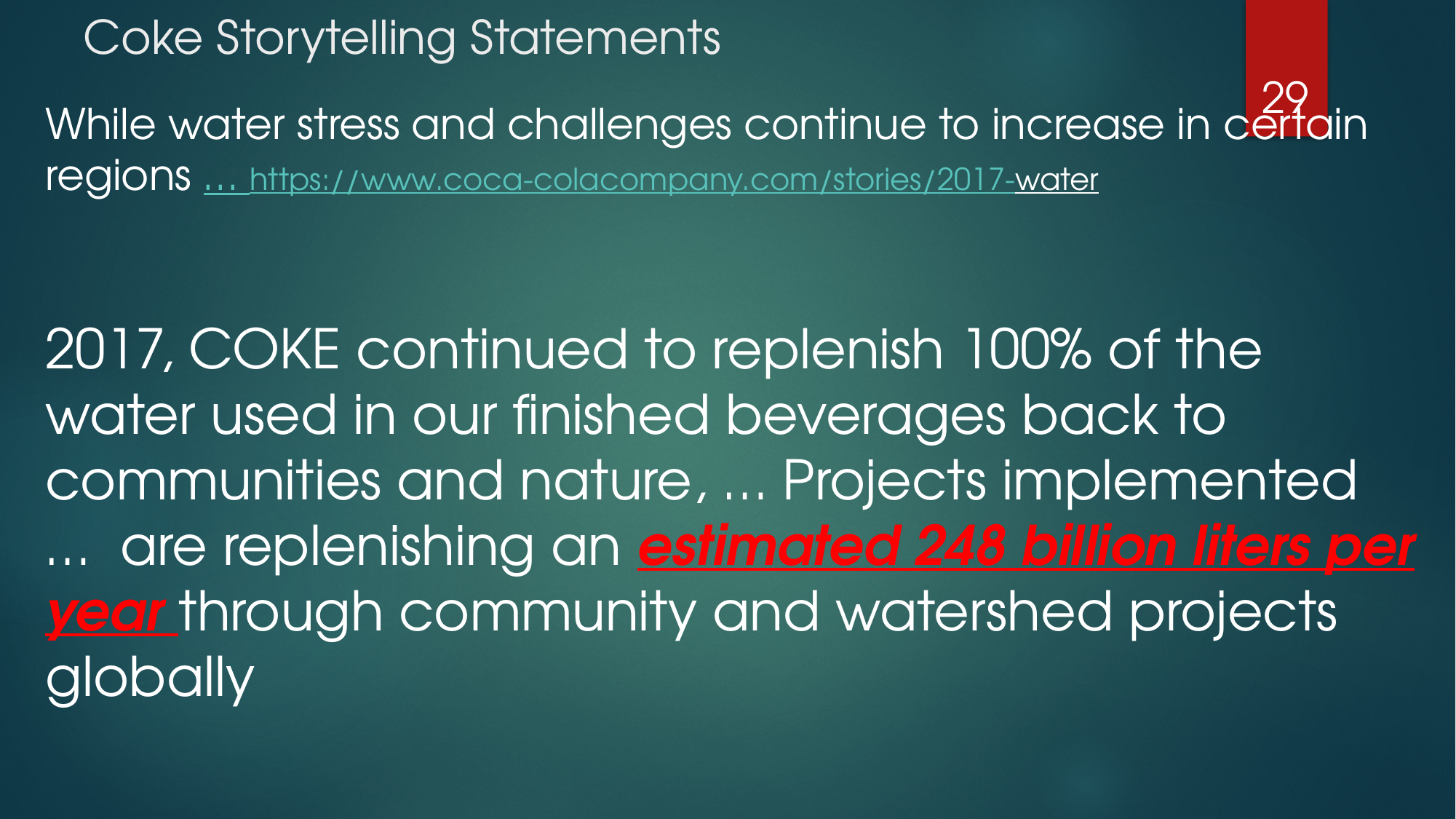

# Coke Storytelling Statements
29
While water stress and challenges continue to increase in certain regions … https://www.coca-colacompany.com/stories/2017-water
2017, COKE continued to replenish 100% of the water used in our finished beverages back to communities and nature, … Projects implemented …  are replenishing an estimated 248 billion liters per year through community and watershed projects globally